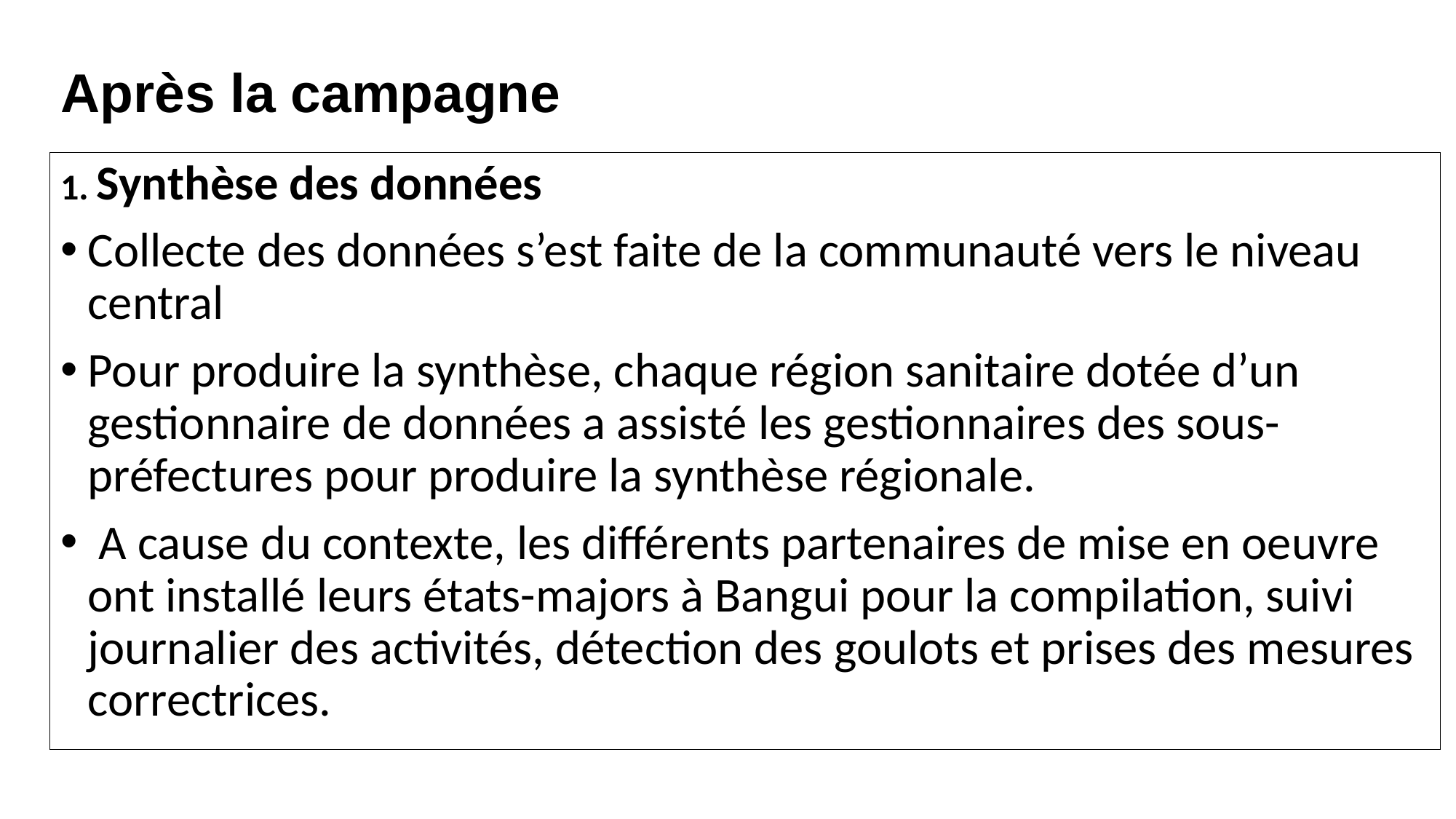

# Après la campagne
1. Synthèse des données
Collecte des données s’est faite de la communauté vers le niveau central
Pour produire la synthèse, chaque région sanitaire dotée d’un gestionnaire de données a assisté les gestionnaires des sous-préfectures pour produire la synthèse régionale.
 A cause du contexte, les différents partenaires de mise en oeuvre ont installé leurs états-majors à Bangui pour la compilation, suivi journalier des activités, détection des goulots et prises des mesures correctrices.